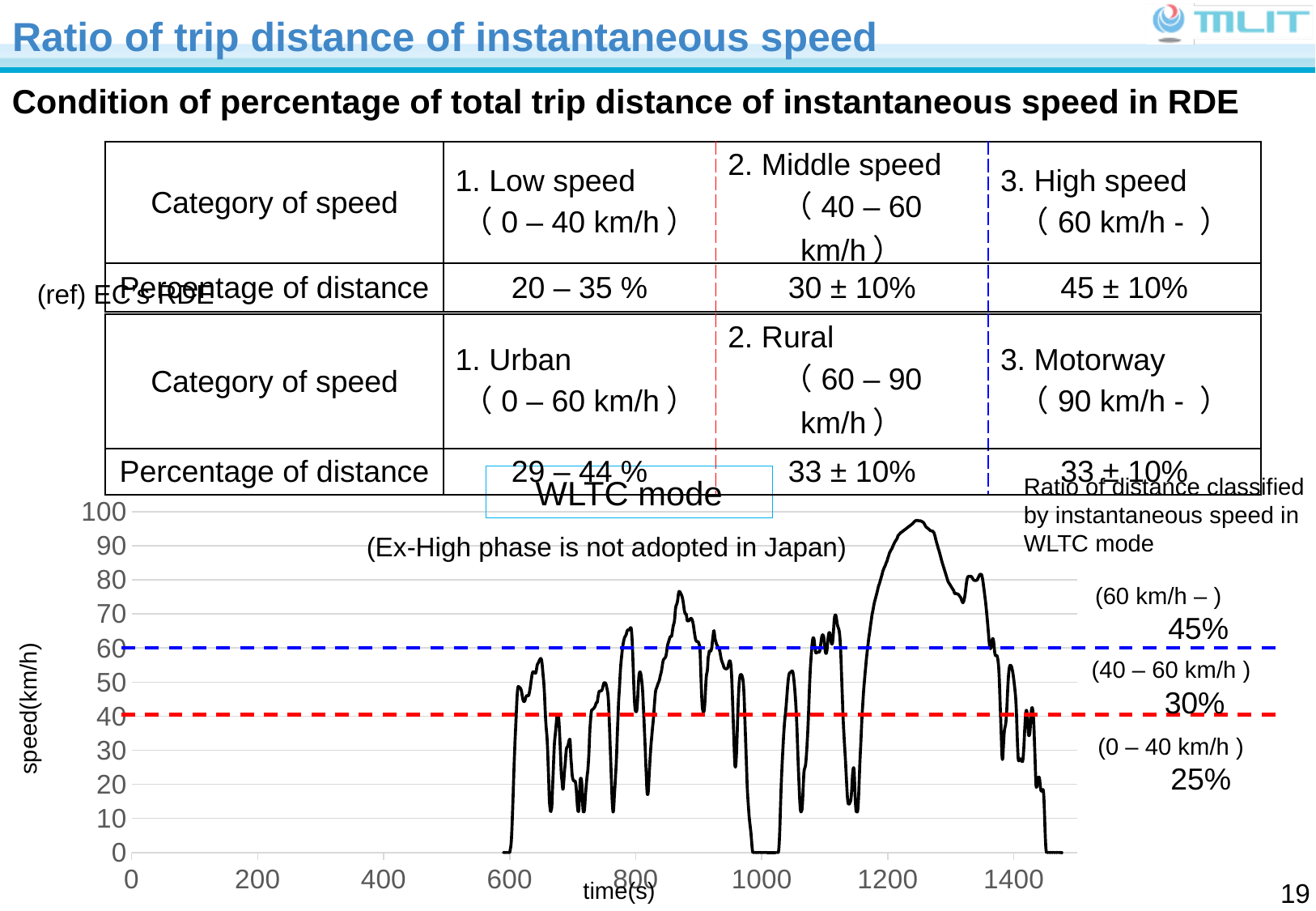

# Ratio of trip distance of instantaneous speed
Condition of percentage of total trip distance of instantaneous speed in RDE
| Category of speed | 1. Low speed （0 – 40 km/h） | 2. Middle speed （40 – 60 km/h） | 3. High speed （60 km/h - ） |
| --- | --- | --- | --- |
| Percentage of distance | 20 – 35 % | 30 ± 10% | 45 ± 10% |
(ref) EC’s RDE
| Category of speed | 1. Urban （0 – 60 km/h） | 2. Rural （60 – 90 km/h） | 3. Motorway （90 km/h - ） |
| --- | --- | --- | --- |
| Percentage of distance | 29 – 44 % | 33 ± 10% | 33 ± 10% |
WLTC mode
Ratio of distance classified by instantaneous speed in WLTC mode

### Chart

| Category | #REF! | WLTC　Low | WLTC　Medium | WLTC　High |
|---|---|---|---|---|
(Ex-High phase is not adopted in Japan)
(60 km/h – )
45%
(40 – 60 km/h )
30%
speed(km/h)
(0 – 40 km/h )
25%
time(s)
19